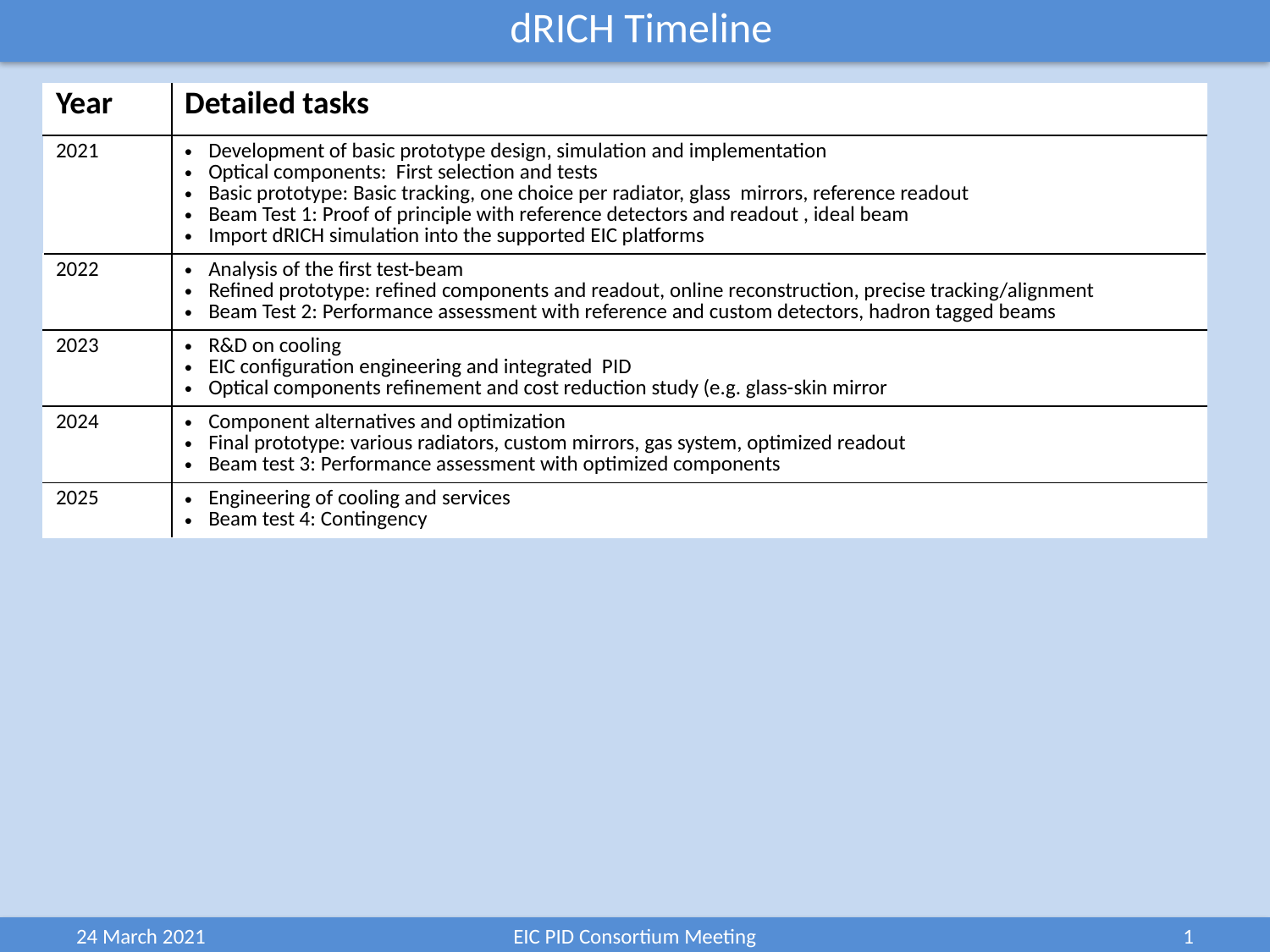

dRICH Timeline

| Year | Detailed tasks |
| --- | --- |
| 2021 | Development of basic prototype design, simulation and implementation Optical components: First selection and tests Basic prototype: Basic tracking, one choice per radiator, glass mirrors, reference readout Beam Test 1: Proof of principle with reference detectors and readout , ideal beam Import dRICH simulation into the supported EIC platforms |
| 2022 | Analysis of the first test-beam Refined prototype: refined components and readout, online reconstruction, precise tracking/alignment Beam Test 2: Performance assessment with reference and custom detectors, hadron tagged beams |
| 2023 | R&D on cooling EIC configuration engineering and integrated PID Optical components refinement and cost reduction study (e.g. glass-skin mirror |
| 2024 | Component alternatives and optimization Final prototype: various radiators, custom mirrors, gas system, optimized readout Beam test 3: Performance assessment with optimized components |
| 2025 | Engineering of cooling and services Beam test 4: Contingency |

24 March 2021
EIC PID Consortium Meeting
1